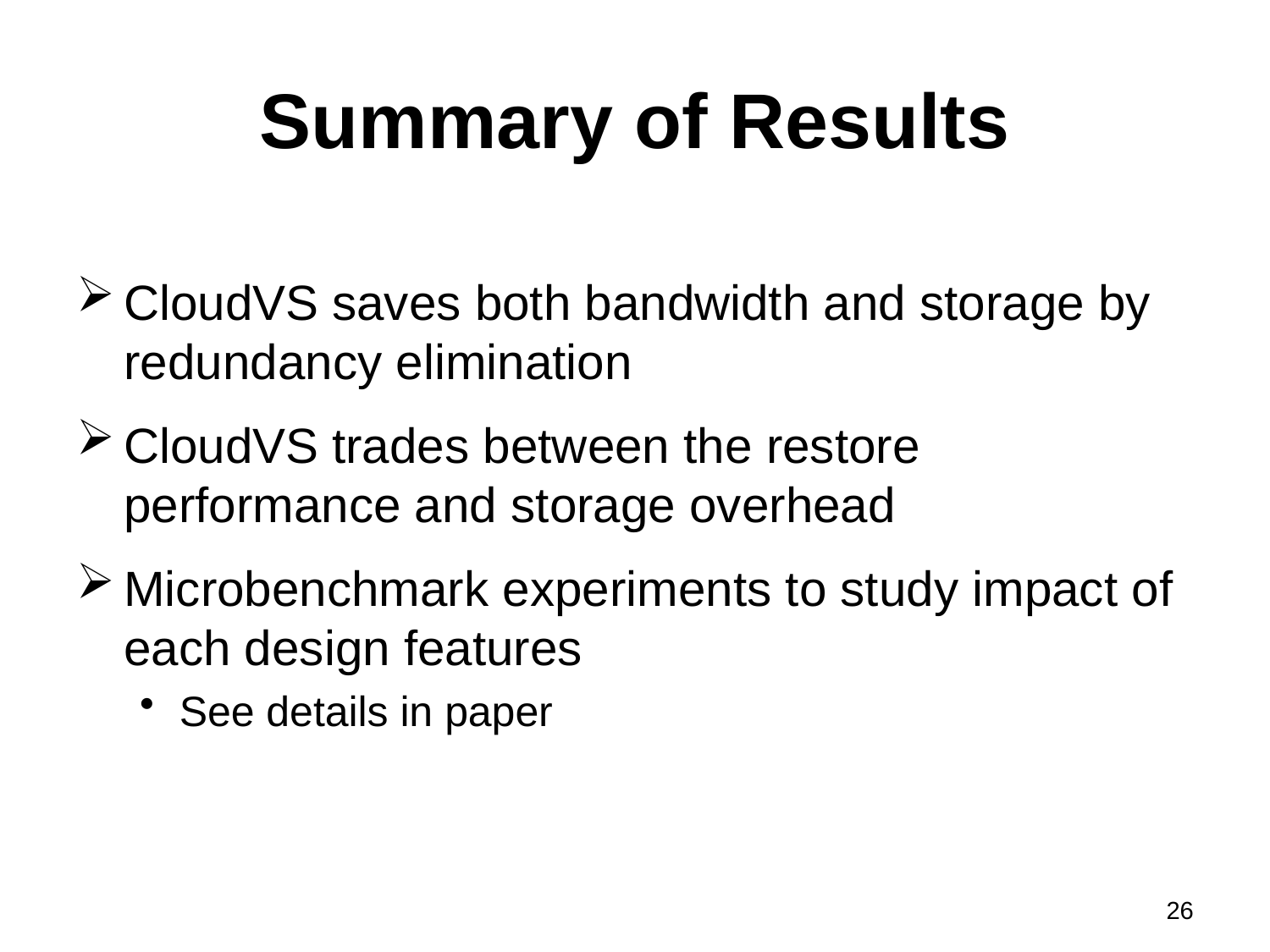

# Summary of Results
CloudVS saves both bandwidth and storage by redundancy elimination
CloudVS trades between the restore performance and storage overhead
Microbenchmark experiments to study impact of each design features
See details in paper
26